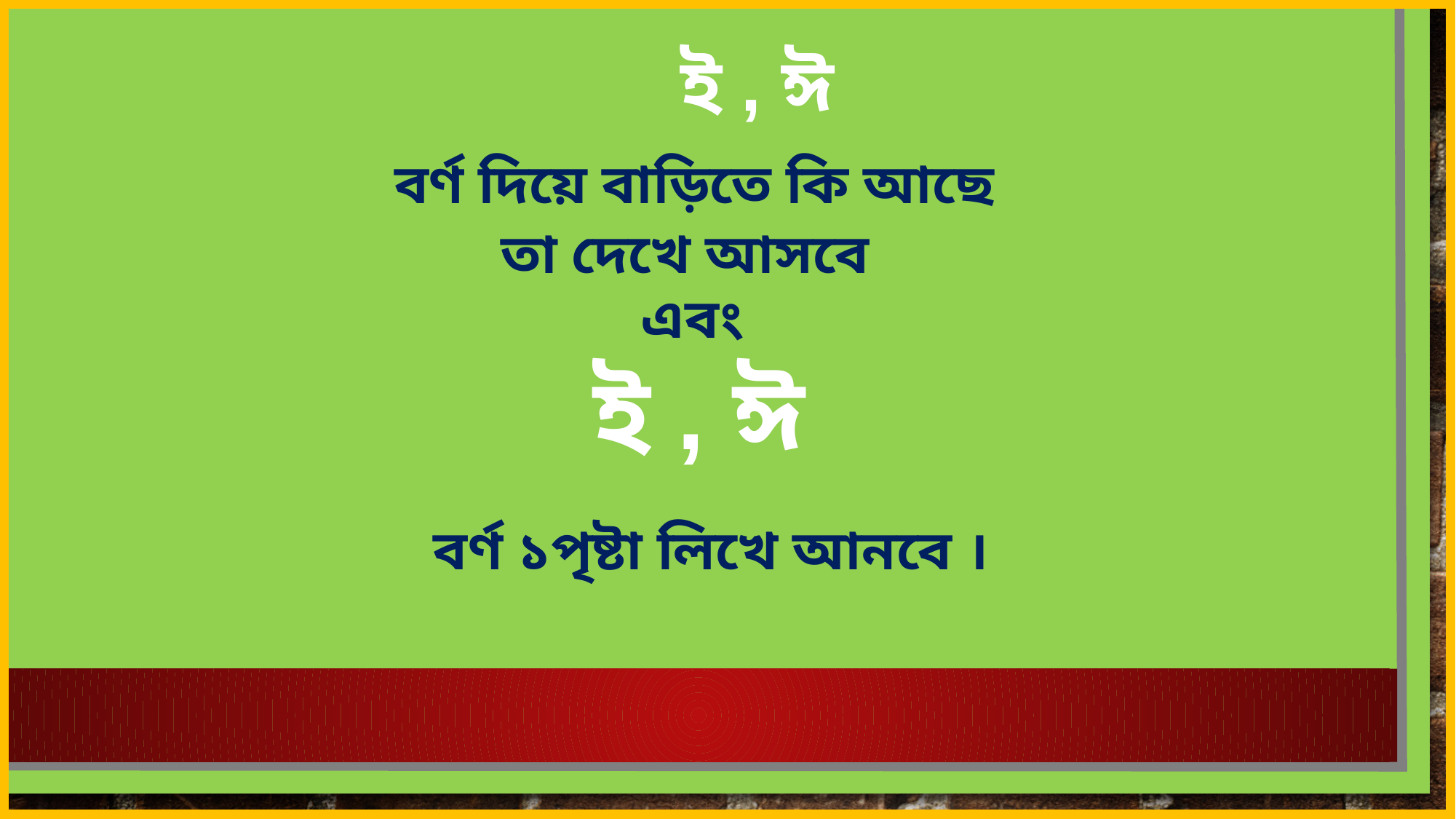

ই , ঈ
 বর্ণ দিয়ে বাড়িতে কি আছে
তা দেখে আসবে
এবং
 ই , ঈ
  বর্ণ ১পৃষ্টা লিখে আনবে ।